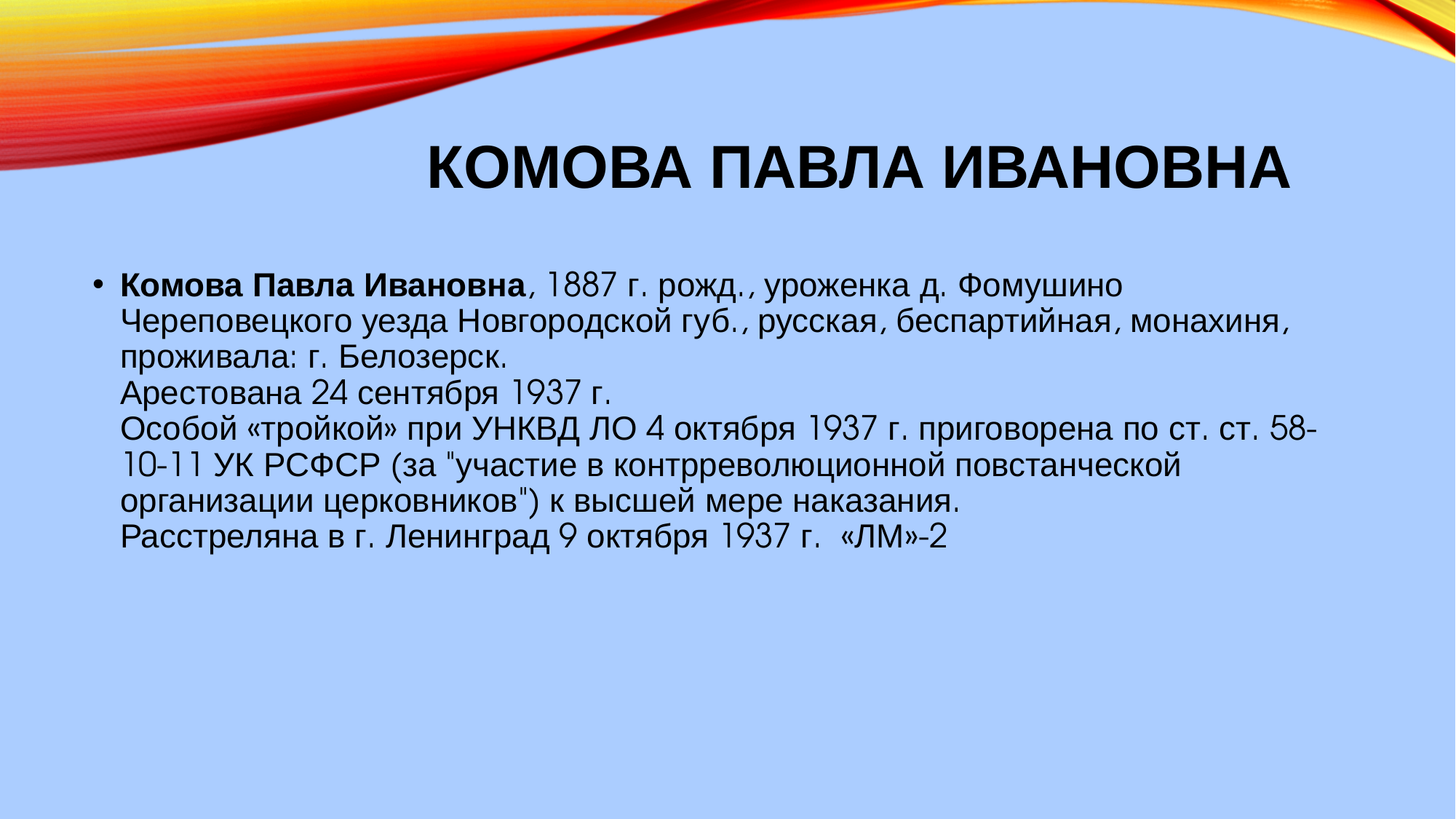

# Комова Павла Ивановна
Комова Павла Ивановна, 1887 г. рожд., уроженка д. Фомушино Череповецкого уезда Новгородской губ., русская, беспартийная, монахиня, проживала: г. Белозерск.
Арестована 24 сентября 1937 г.
Особой «тройкой» при УНКВД ЛО 4 октября 1937 г. приговорена по ст. ст. 58-10-11 УК РСФСР (за "участие в контрреволюционной повстанческой организации церковников") к высшей мере наказания.
Расстреляна в г. Ленинград 9 октября 1937 г.  «ЛМ»-2